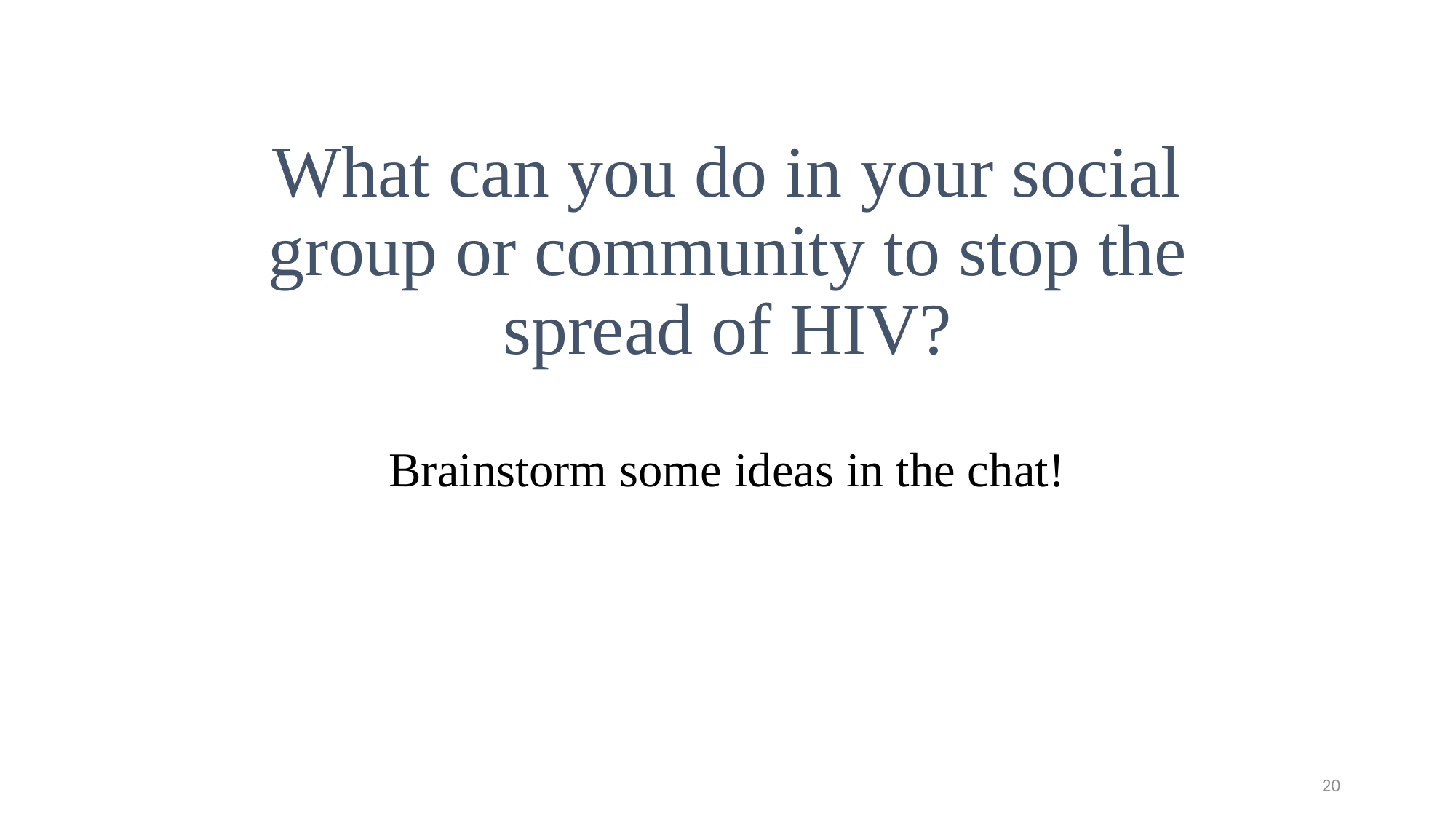

# What can you do in your social group or community to stop the spread of HIV?
Brainstorm some ideas in the chat!
20